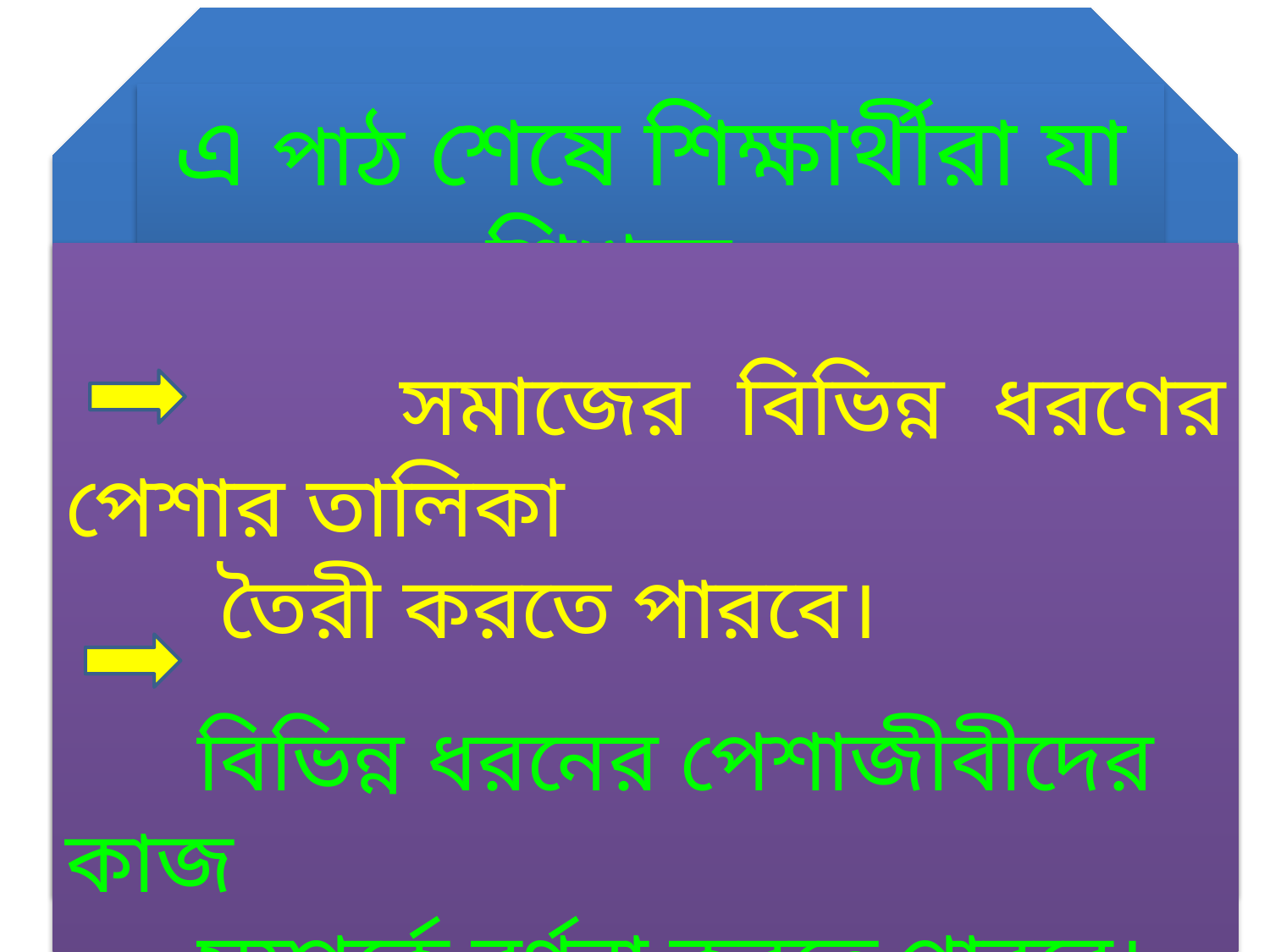

এ পাঠ শেষে শিক্ষার্থীরা যা শিখবে -

       সমাজের বিভিন্ন ধরণের পেশার তালিকা
       তৈরী করতে পারবে।

      বিভিন্ন ধরনের পেশাজীবীদের কাজ
      সম্পর্কে বর্ণনা করতে পারবে।